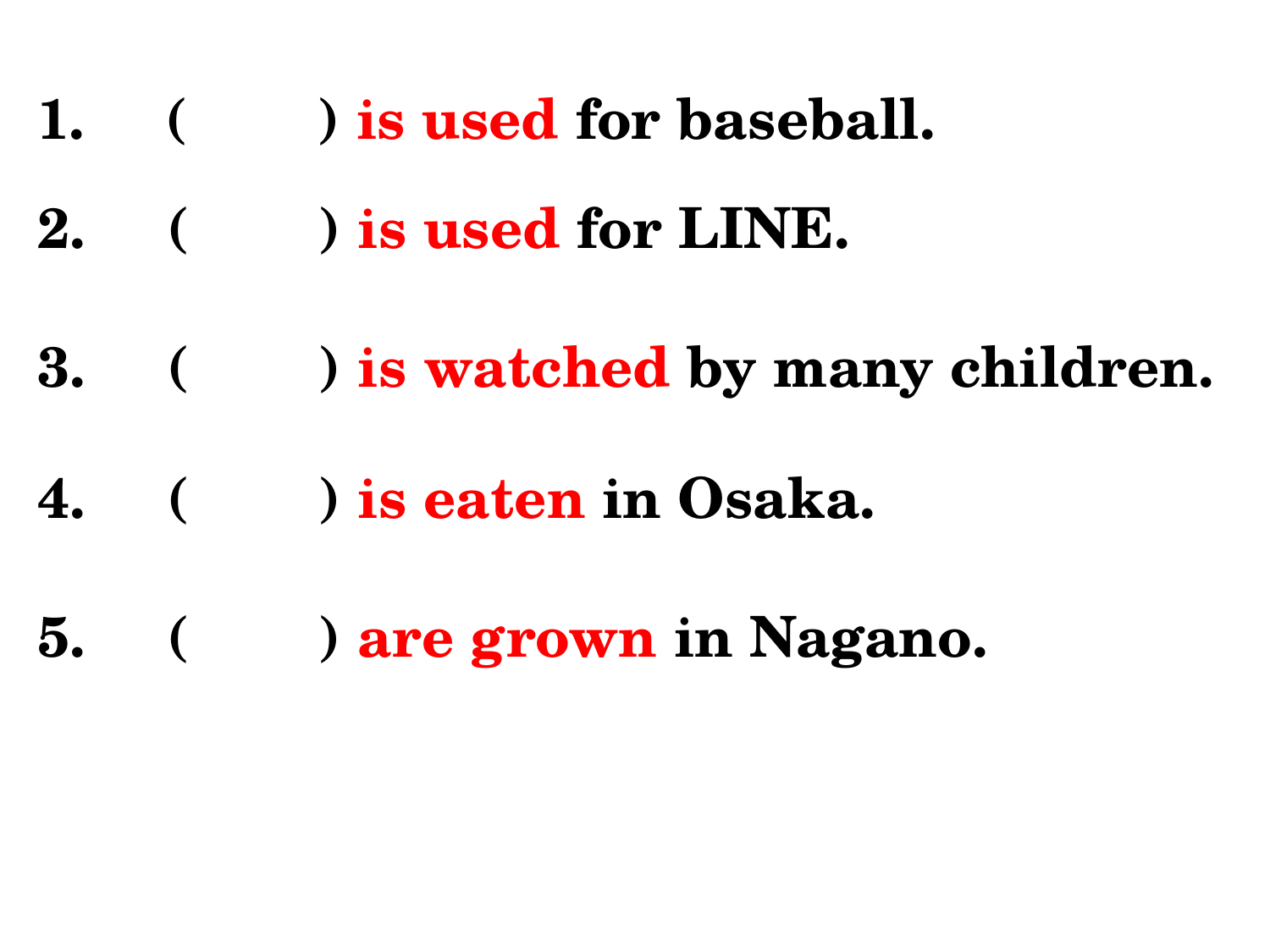

1.     (        ) is used for baseball.
2.     (        ) is used for LINE.
3.     (        ) is watched by many children.
4.     (        ) is eaten in Osaka.
5.     (        ) are grown in Nagano.